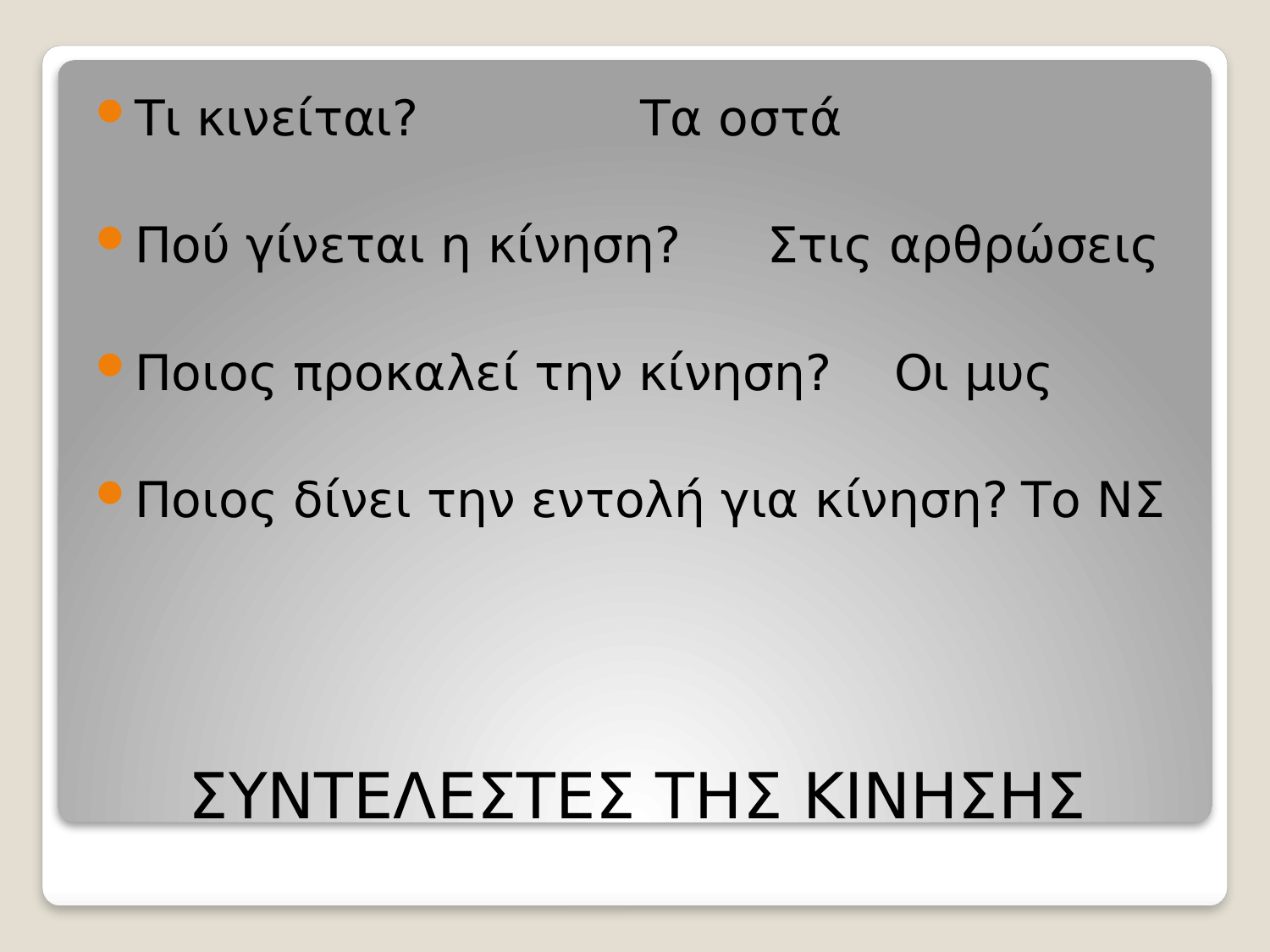

Τι κινείται?		Τα οστά

Πού γίνεται η κίνηση?	Στις αρθρώσεις

Ποιος προκαλεί την κίνηση?	Οι μυς

Ποιος δίνει την εντολή για κίνηση?	Το ΝΣ
# ΣΥΝΤΕΛΕΣΤΕΣ ΤΗΣ ΚΙΝΗΣΗΣ